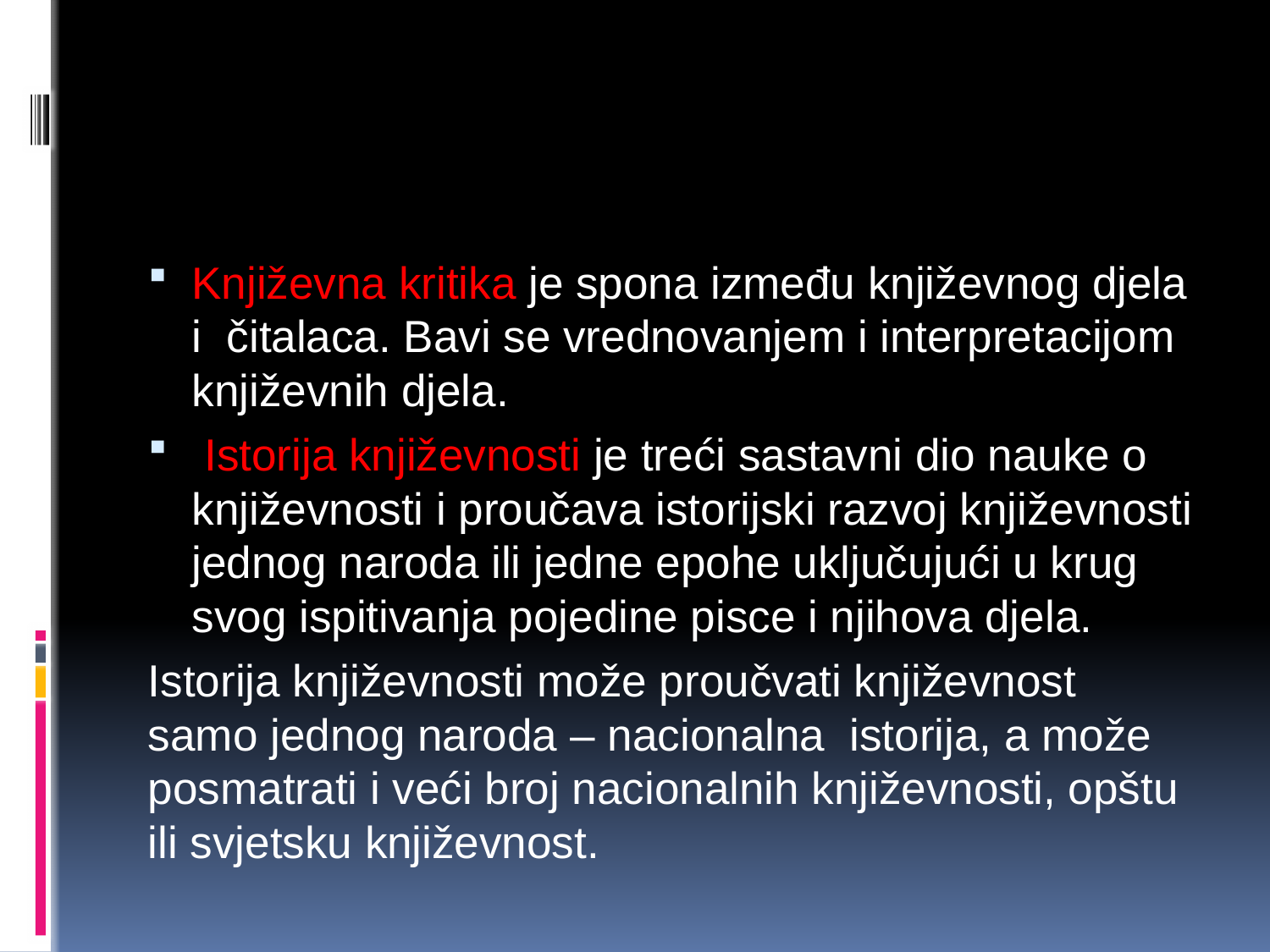

Književna kritika je spona između književnog djela i  čitalaca. Bavi se vrednovanjem i interpretacijom književnih djela.
 Istorija književnosti je treći sastavni dio nauke o književnosti i proučava istorijski razvoj književnosti jednog naroda ili jedne epohe uključujući u krug svog ispitivanja pojedine pisce i njihova djela.
Istorija književnosti može proučvati književnost samo jednog naroda – nacionalna  istorija, a može posmatrati i veći broj nacionalnih književnosti, opštu ili svjetsku književnost.